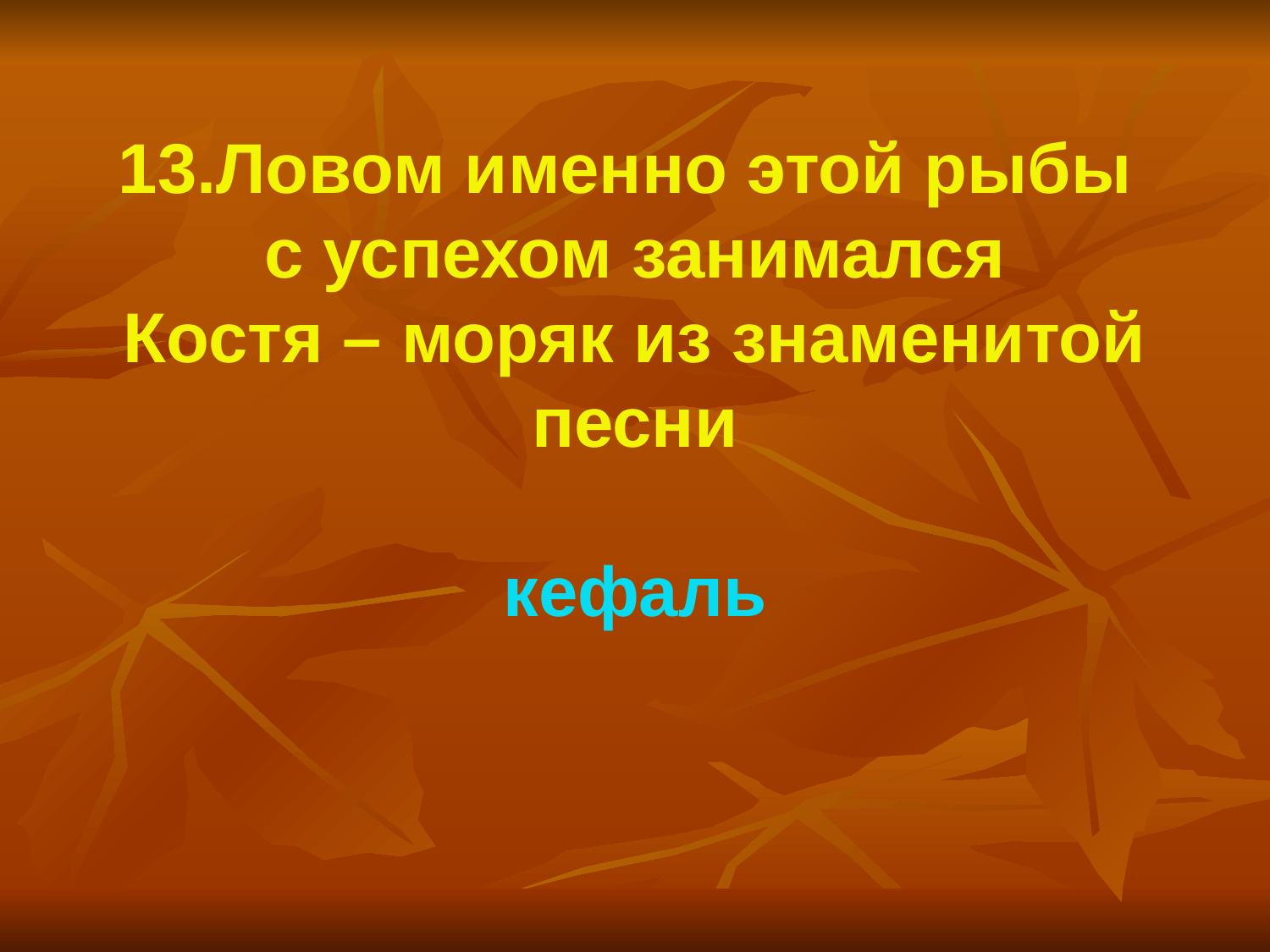

13.Ловом именно этой рыбы
с успехом занимался
 Костя – моряк из знаменитой
песни

кефаль